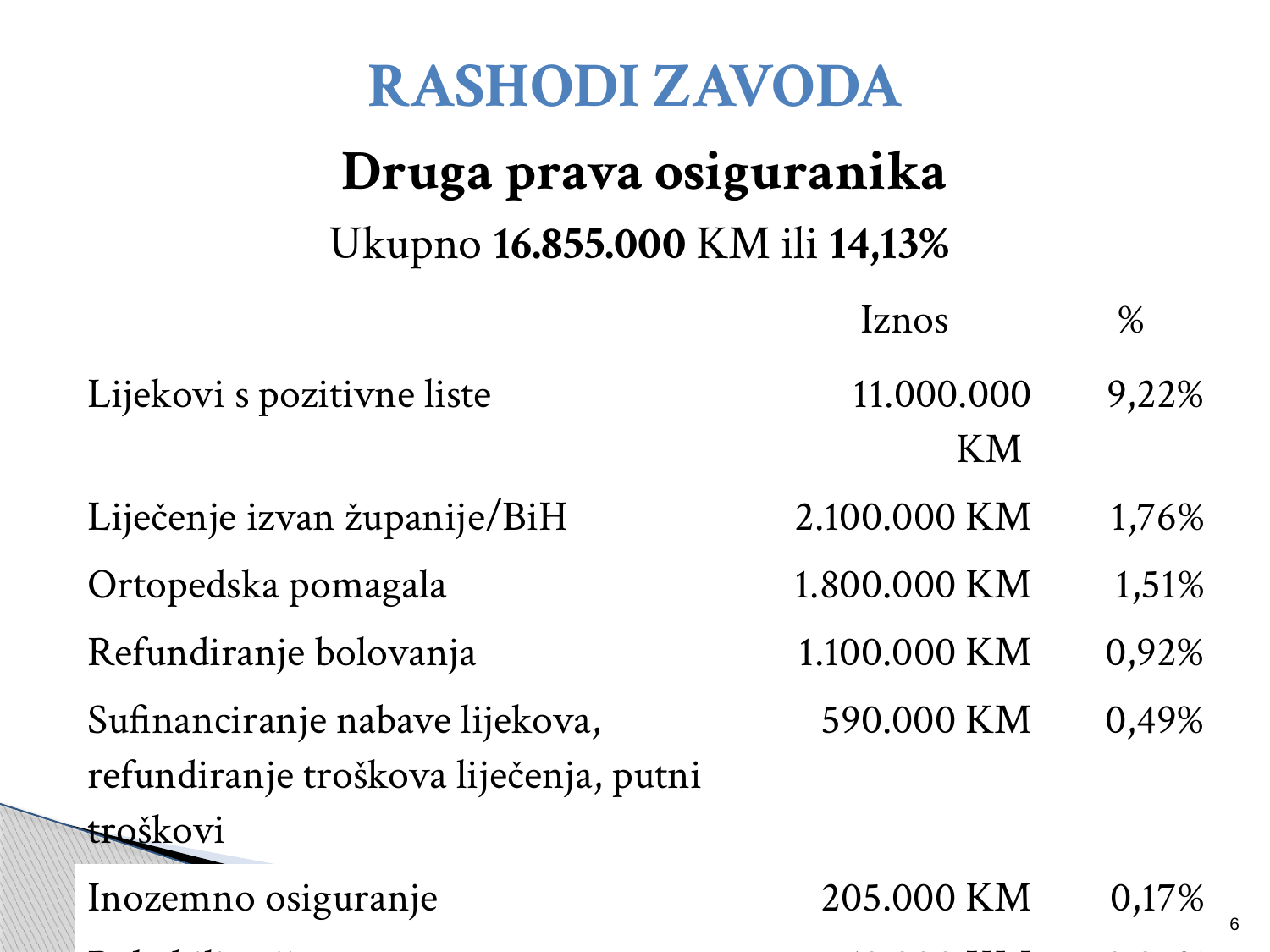

# RASHODI ZAVODA
Druga prava osiguranika
Ukupno 16.855.000 KM ili 14,13%
|  | Iznos | % |
| --- | --- | --- |
| Lijekovi s pozitivne liste | 11.000.000 KM | 9,22% |
| Liječenje izvan županije/BiH | 2.100.000 KM | 1,76% |
| Ortopedska pomagala | 1.800.000 KM | 1,51% |
| Refundiranje bolovanja | 1.100.000 KM | 0,92% |
| Sufinanciranje nabave lijekova, refundiranje troškova liječenja, putni troškovi | 590.000 KM | 0,49% |
| Inozemno osiguranje | 205.000 KM | 0,17% |
| Rehabilitacija | 60.000 KM | 0,05% |
6